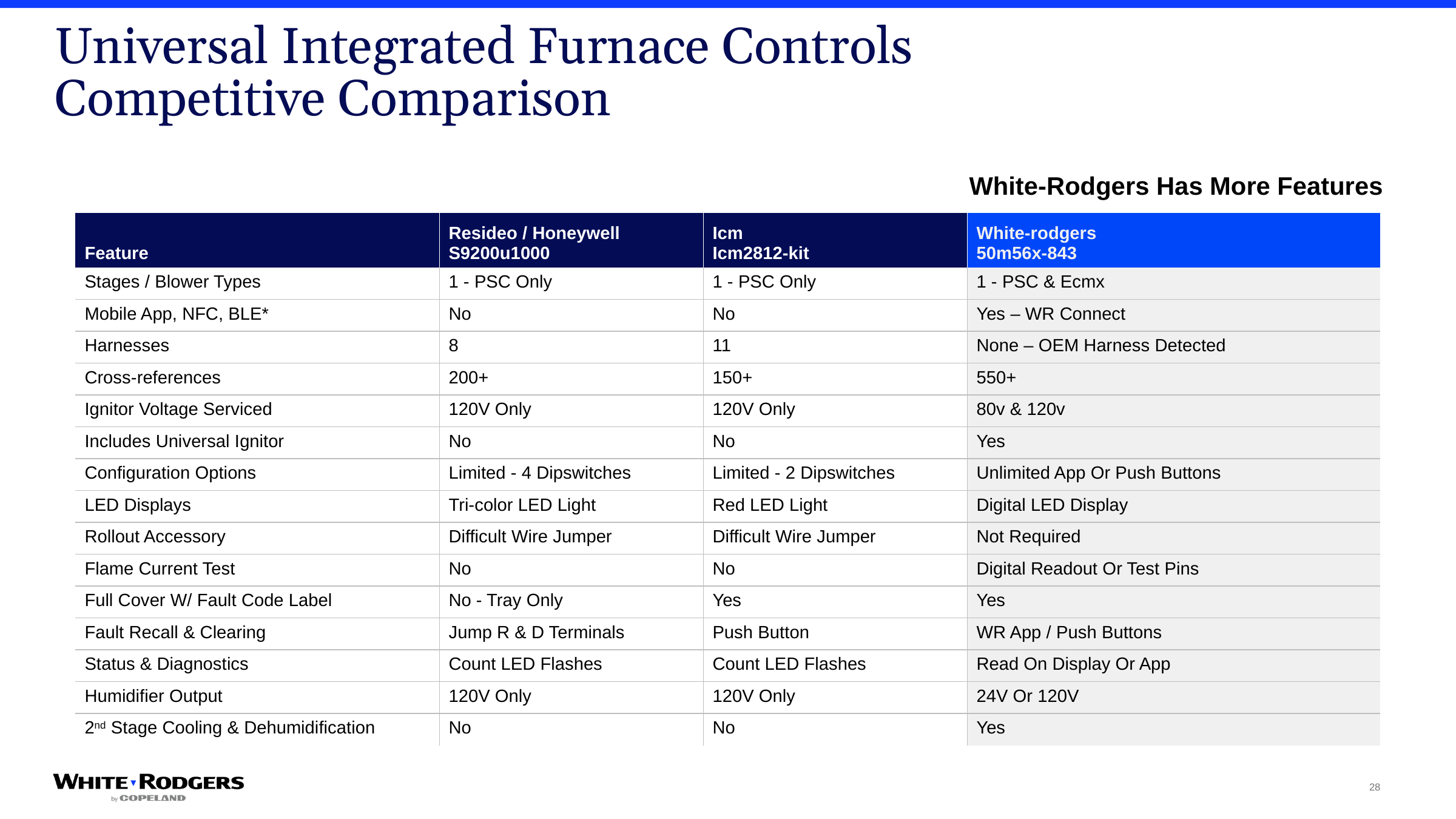

# Universal Integrated Furnace Controls Competitive Comparison

White-Rodgers Has More Features
| Feature | Resideo / Honeywell S9200u1000 | Icm Icm2812-kit | White-rodgers 50m56x-843 |
| --- | --- | --- | --- |
| Stages / Blower Types | 1 - PSC Only | 1 - PSC Only | 1 - PSC & Ecmx |
| Mobile App, NFC, BLE\* | No | No | Yes – WR Connect |
| Harnesses | 8 | 11 | None – OEM Harness Detected |
| Cross-references | 200+ | 150+ | 550+ |
| Ignitor Voltage Serviced | 120V Only | 120V Only | 80v & 120v |
| Includes Universal Ignitor | No | No | Yes |
| Configuration Options | Limited - 4 Dipswitches | Limited - 2 Dipswitches | Unlimited App Or Push Buttons |
| LED Displays | Tri-color LED Light | Red LED Light | Digital LED Display |
| Rollout Accessory | Difficult Wire Jumper | Difficult Wire Jumper | Not Required |
| Flame Current Test | No | No | Digital Readout Or Test Pins |
| Full Cover W/ Fault Code Label | No - Tray Only | Yes | Yes |
| Fault Recall & Clearing | Jump R & D Terminals | Push Button | WR App / Push Buttons |
| Status & Diagnostics | Count LED Flashes | Count LED Flashes | Read On Display Or App |
| Humidifier Output | 120V Only | 120V Only | 24V Or 120V |
| 2nd Stage Cooling & Dehumidification | No | No | Yes |
28